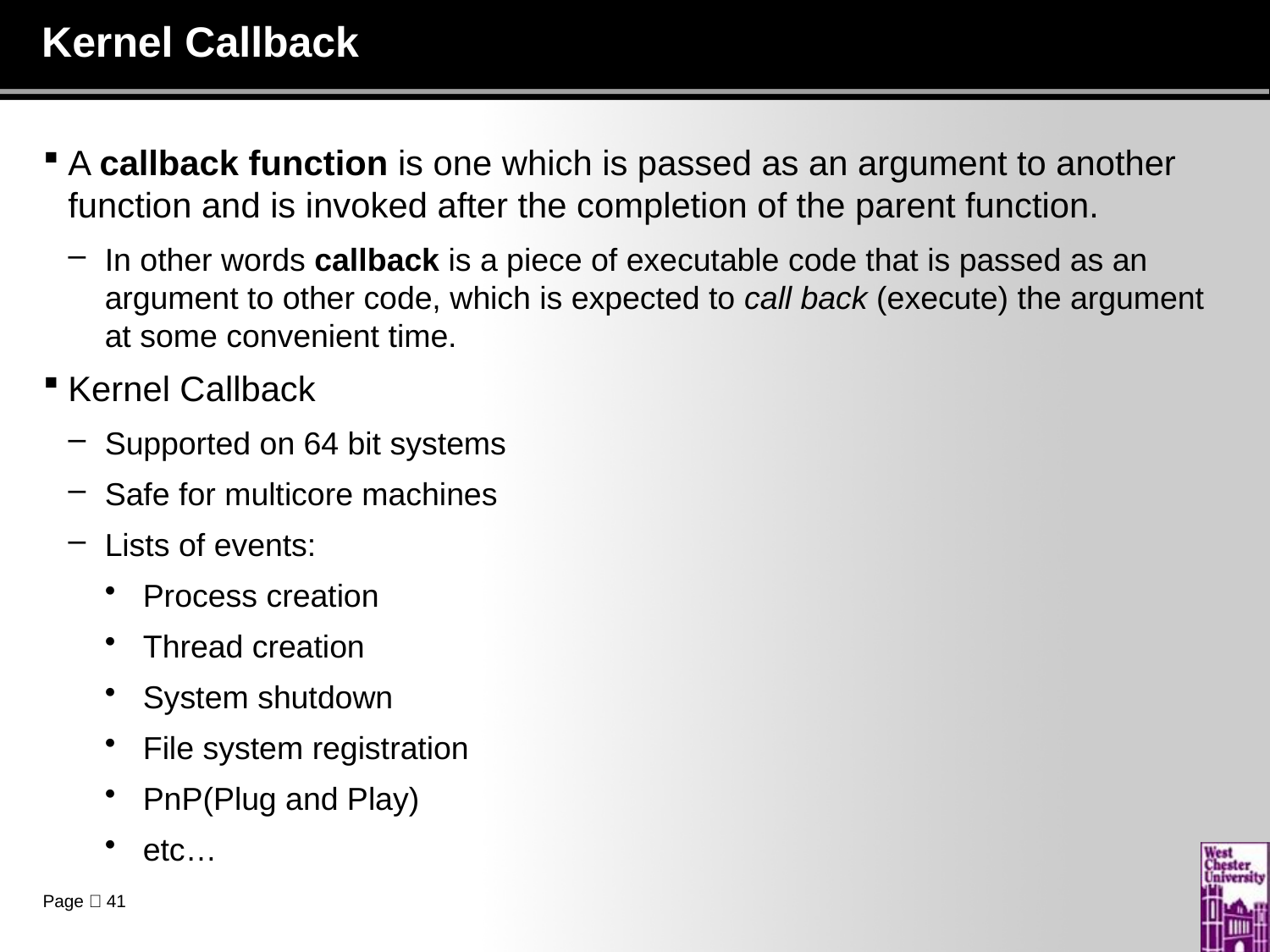

# Kernel Callback
A callback function is one which is passed as an argument to another function and is invoked after the completion of the parent function.
In other words callback is a piece of executable code that is passed as an argument to other code, which is expected to call back (execute) the argument at some convenient time.
Kernel Callback
Supported on 64 bit systems
Safe for multicore machines
Lists of events:
Process creation
Thread creation
System shutdown
File system registration
PnP(Plug and Play)
etc…